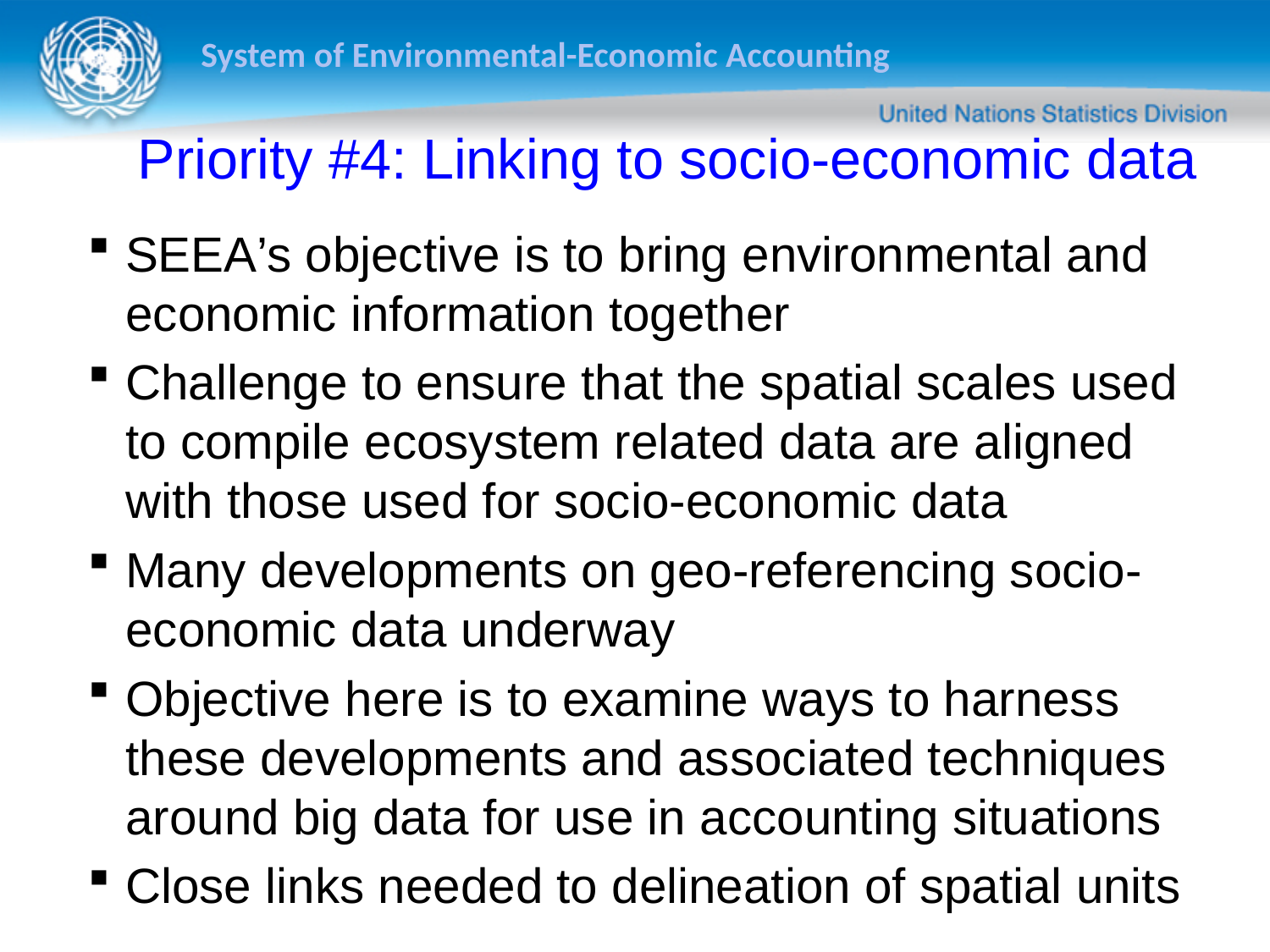

Priority #4: Linking to socio-economic data
SEEA’s objective is to bring environmental and economic information together
Challenge to ensure that the spatial scales used to compile ecosystem related data are aligned with those used for socio-economic data
Many developments on geo-referencing socio-economic data underway
Objective here is to examine ways to harness these developments and associated techniques around big data for use in accounting situations
Close links needed to delineation of spatial units